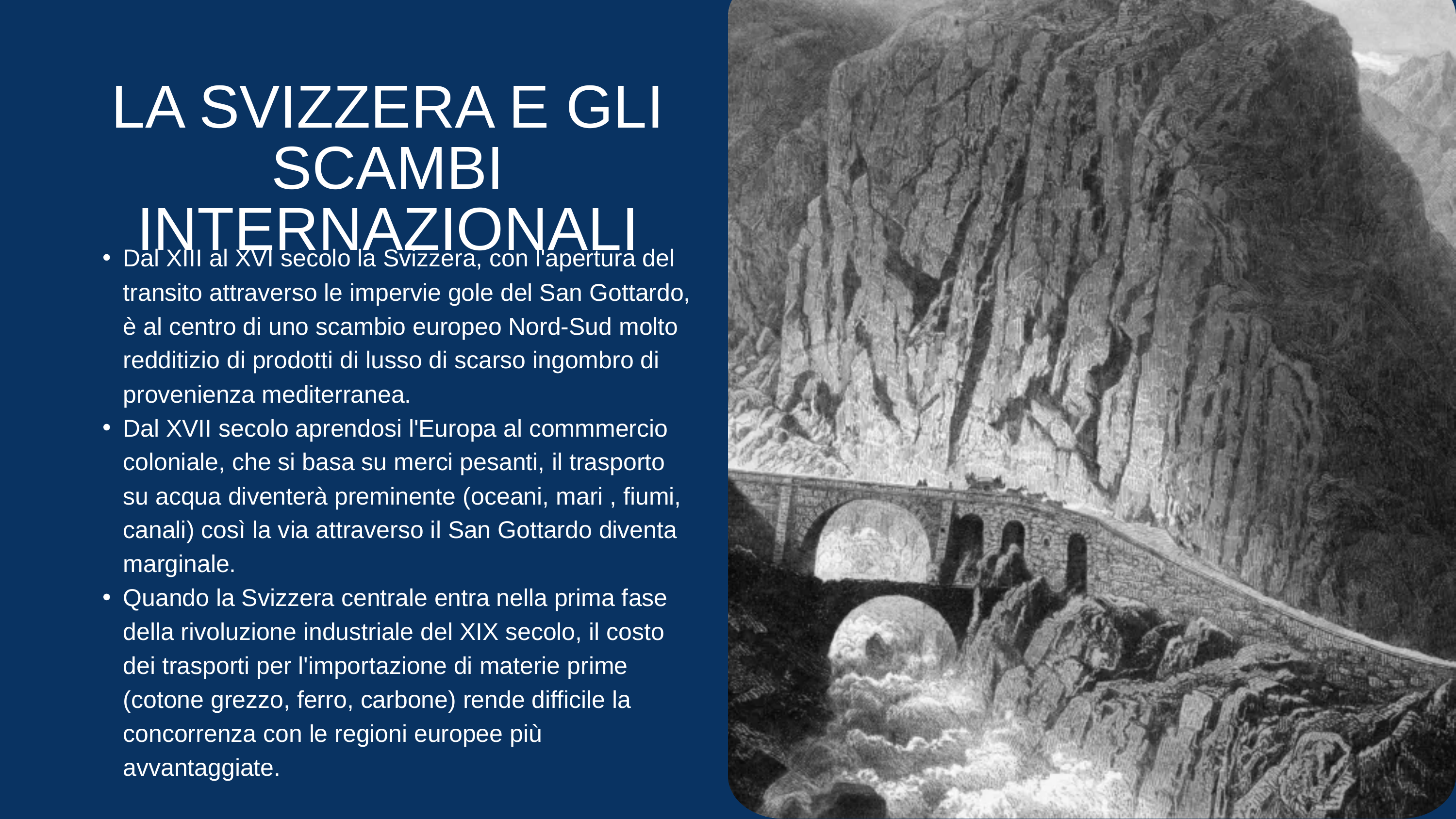

LA SVIZZERA E GLI SCAMBI INTERNAZIONALI
Dal XIII al XVI secolo la Svizzera, con l'apertura del transito attraverso le impervie gole del San Gottardo, è al centro di uno scambio europeo Nord-Sud molto redditizio di prodotti di lusso di scarso ingombro di provenienza mediterranea.
Dal XVII secolo aprendosi l'Europa al commmercio coloniale, che si basa su merci pesanti, il trasporto su acqua diventerà preminente (oceani, mari , fiumi, canali) così la via attraverso il San Gottardo diventa marginale.
Quando la Svizzera centrale entra nella prima fase della rivoluzione industriale del XIX secolo, il costo dei trasporti per l'importazione di materie prime (cotone grezzo, ferro, carbone) rende difficile la concorrenza con le regioni europee più avvantaggiate.